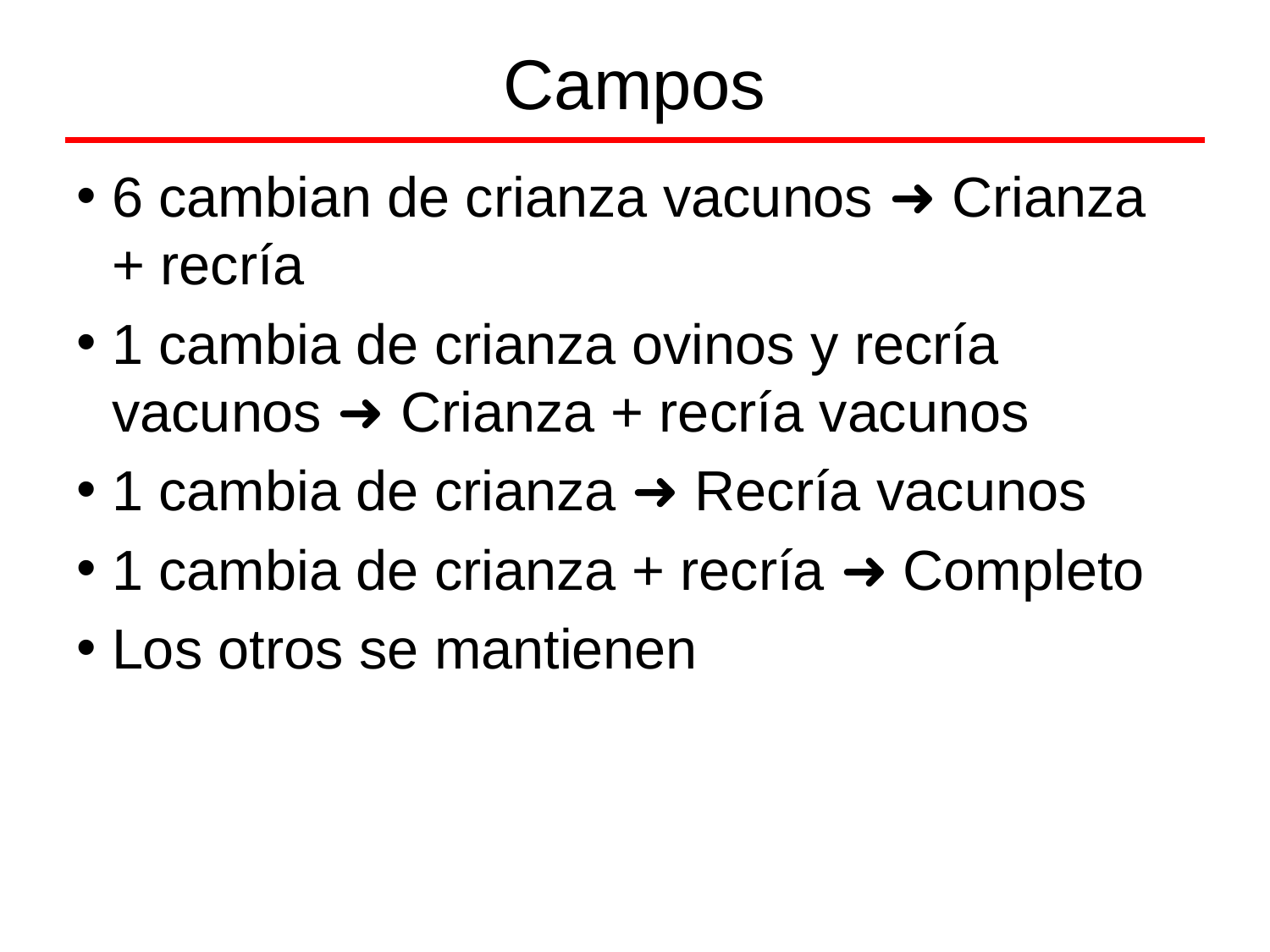

# Campos
6 cambian de crianza vacunos ➜ Crianza + recría
1 cambia de crianza ovinos y recría vacunos ➜ Crianza + recría vacunos
1 cambia de crianza ➜ Recría vacunos
1 cambia de crianza + recría ➜ Completo
Los otros se mantienen